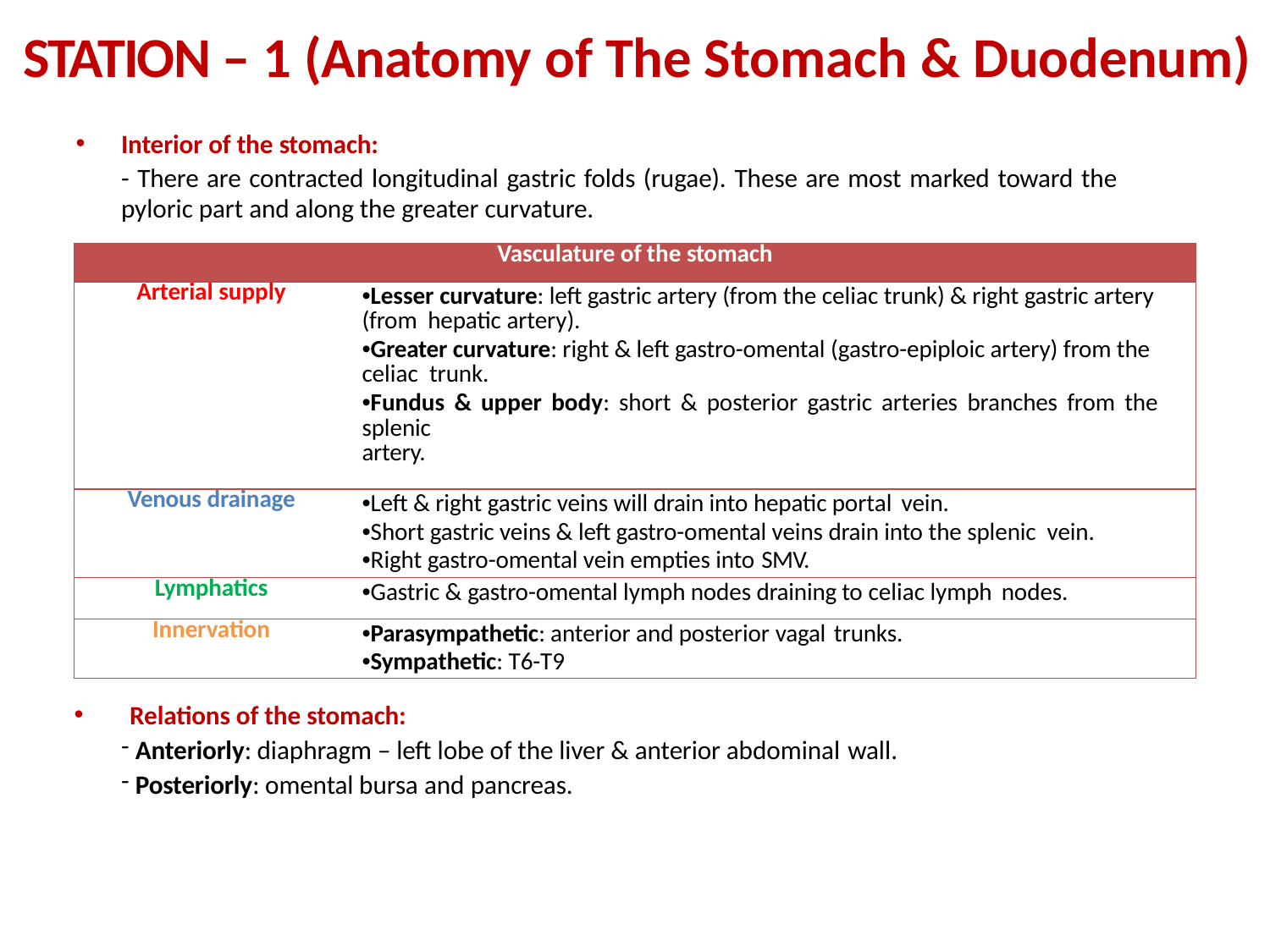

# STATION – 1 (Anatomy of The Stomach & Duodenum)
Interior of the stomach:
- There are contracted longitudinal gastric folds (rugae). These are most marked toward the
pyloric part and along the greater curvature.
| Vasculature of the stomach |  |
| --- | --- |
| Arterial supply | •Lesser curvature: left gastric artery (from the celiac trunk) & right gastric artery (from hepatic artery). •Greater curvature: right & left gastro-omental (gastro-epiploic artery) from the celiac trunk. •Fundus & upper body: short & posterior gastric arteries branches from the splenic artery. |
| Venous drainage | •Left & right gastric veins will drain into hepatic portal vein. •Short gastric veins & left gastro-omental veins drain into the splenic vein. •Right gastro-omental vein empties into SMV. |
| Lymphatics | •Gastric & gastro-omental lymph nodes draining to celiac lymph nodes. |
| Innervation | •Parasympathetic: anterior and posterior vagal trunks. •Sympathetic: T6-T9 |
        Relations of the stomach:
Anteriorly: diaphragm – left lobe of the liver & anterior abdominal wall.
Posteriorly: omental bursa and pancreas.